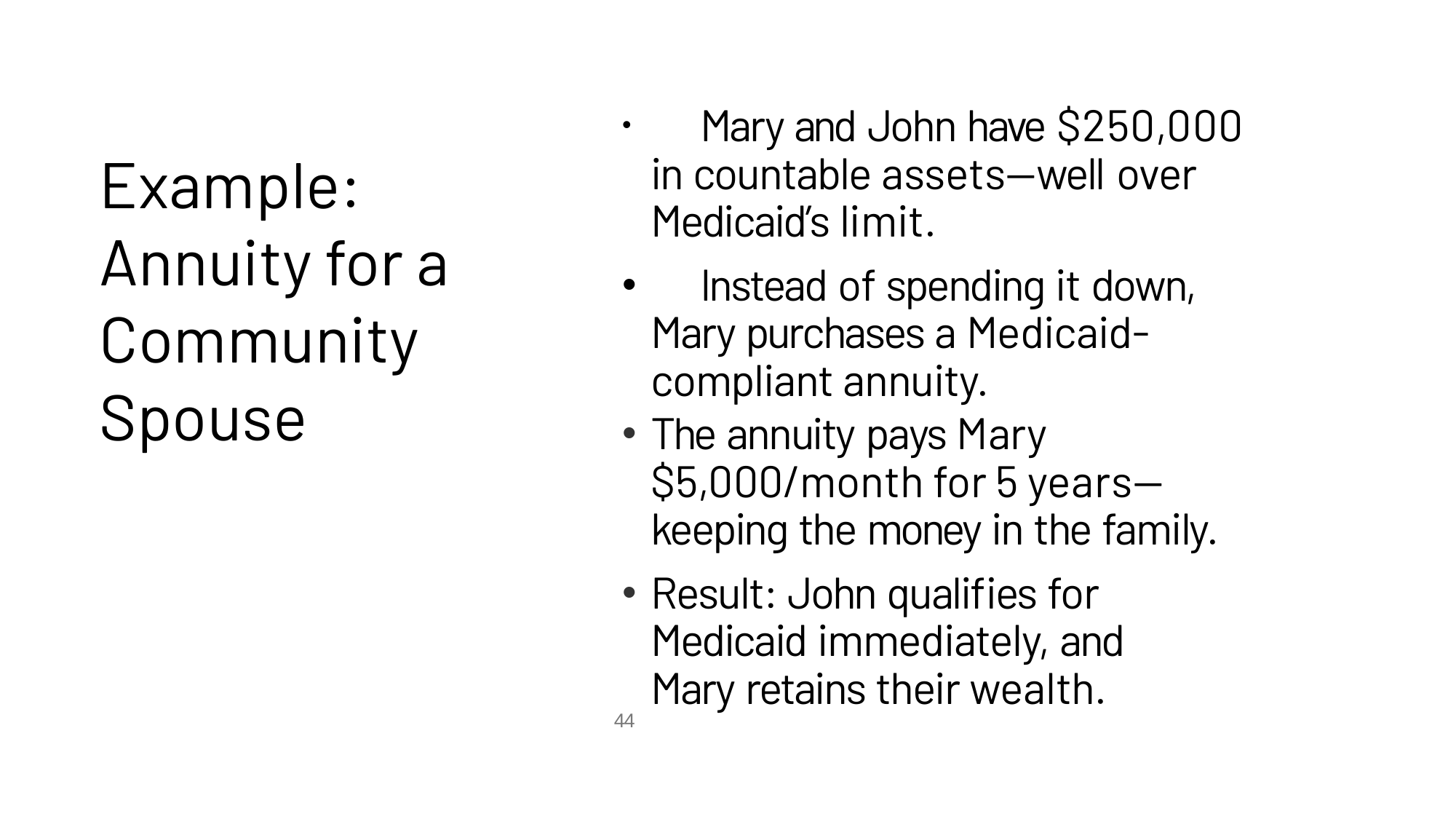

Mary and John have $250,000 in countable assets—well over Medicaidʼs limit.
	Instead of spending it down, Mary purchases a Medicaid- compliant annuity.
The annuity pays Mary $5,000/month for 5 years— keeping the money in the family.
Result: John qualifies for Medicaid immediately, and Mary retains their wealth.
Example:
Annuity for a Community Spouse
44